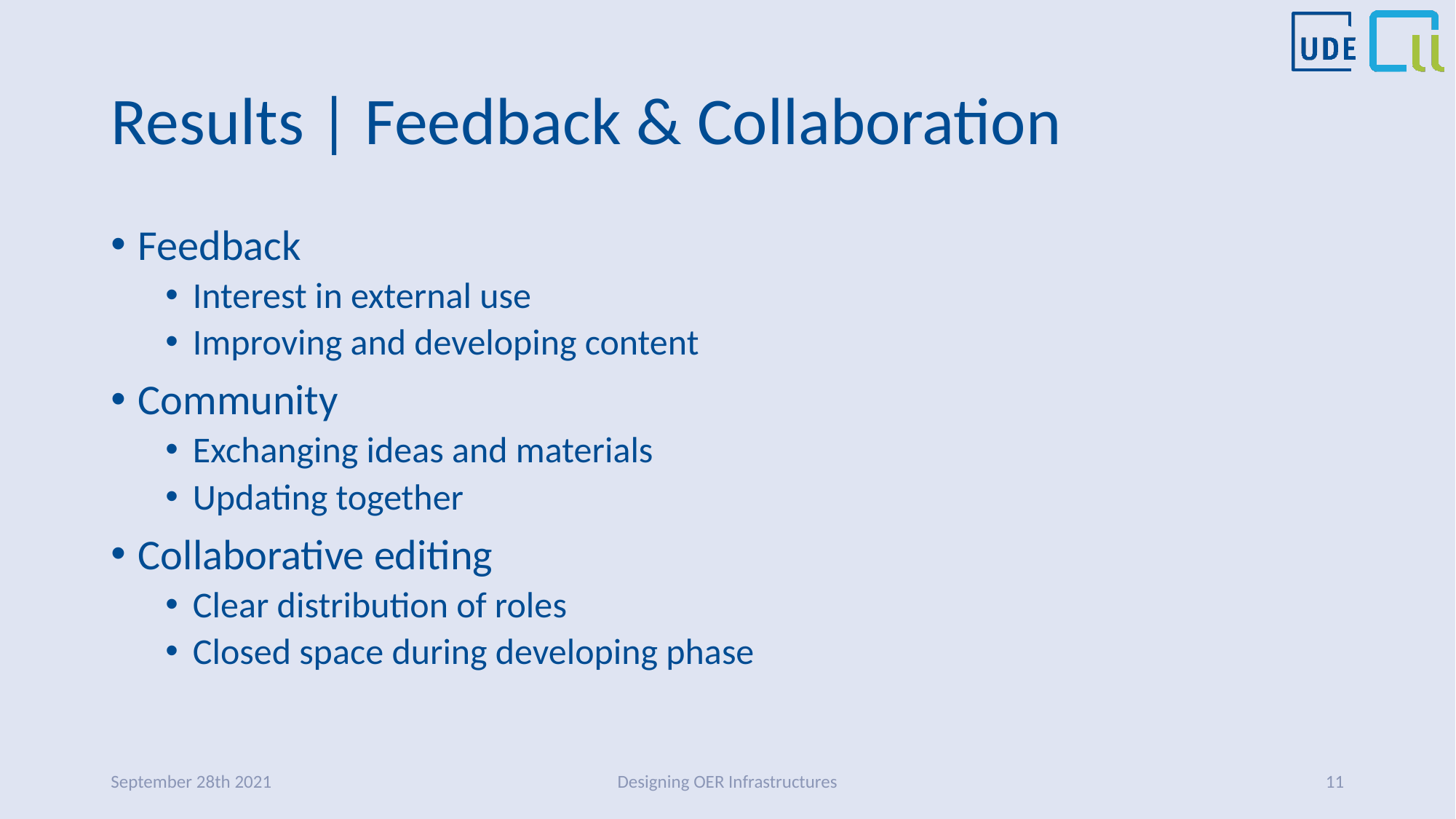

# Results | Feedback & Collaboration
Feedback
Interest in external use
Improving and developing content
Community
Exchanging ideas and materials
Updating together
Collaborative editing
Clear distribution of roles
Closed space during developing phase

September 28th 2021
Designing OER Infrastructures
11